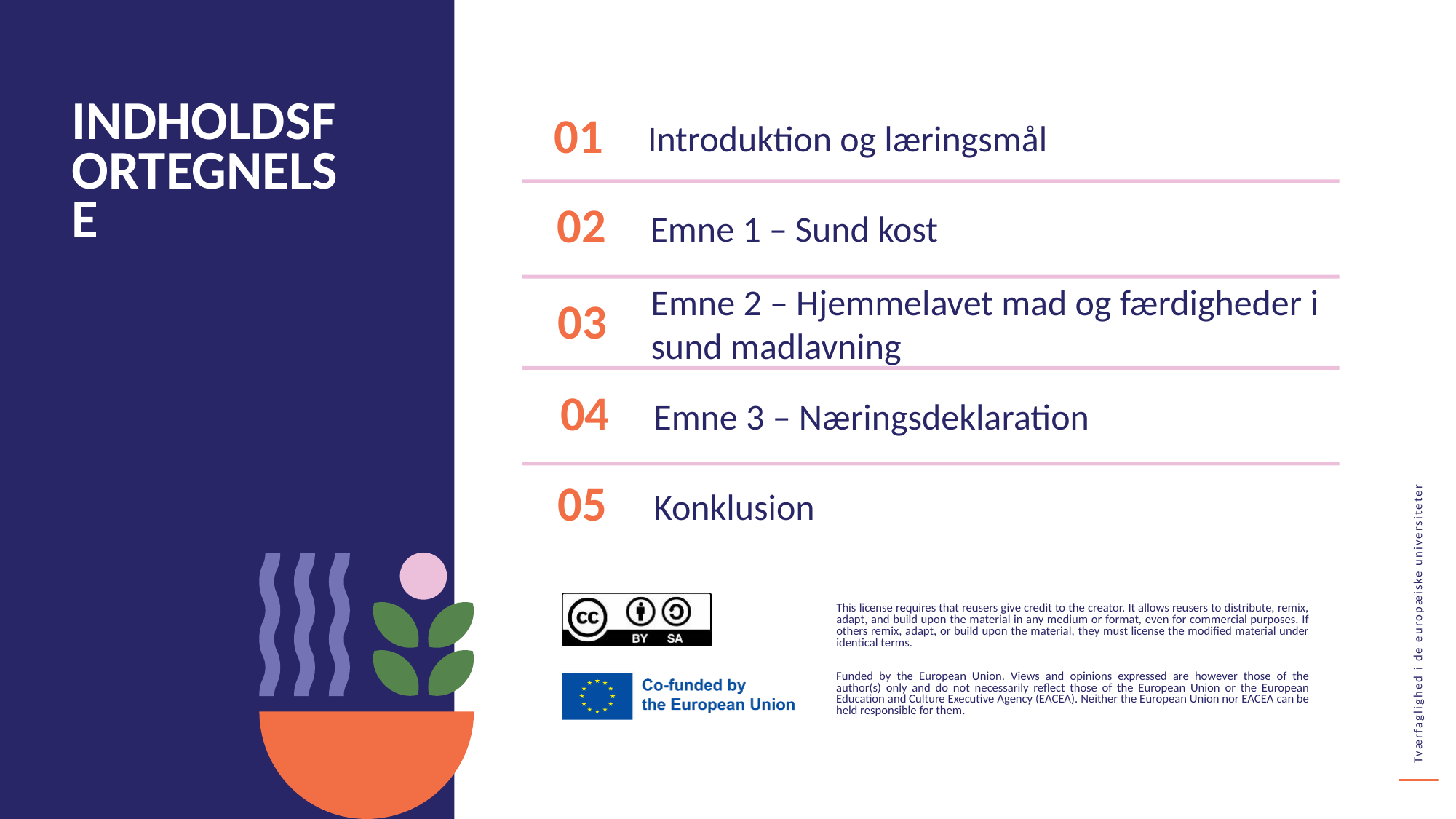

INDHOLDSFORTEGNELSE
01
Introduktion og læringsmål
02
Emne 1 – Sund kost
03
Emne 2 – Hjemmelavet mad og færdigheder i sund madlavning
04
Emne 3 – Næringsdeklaration
Konklusion
05